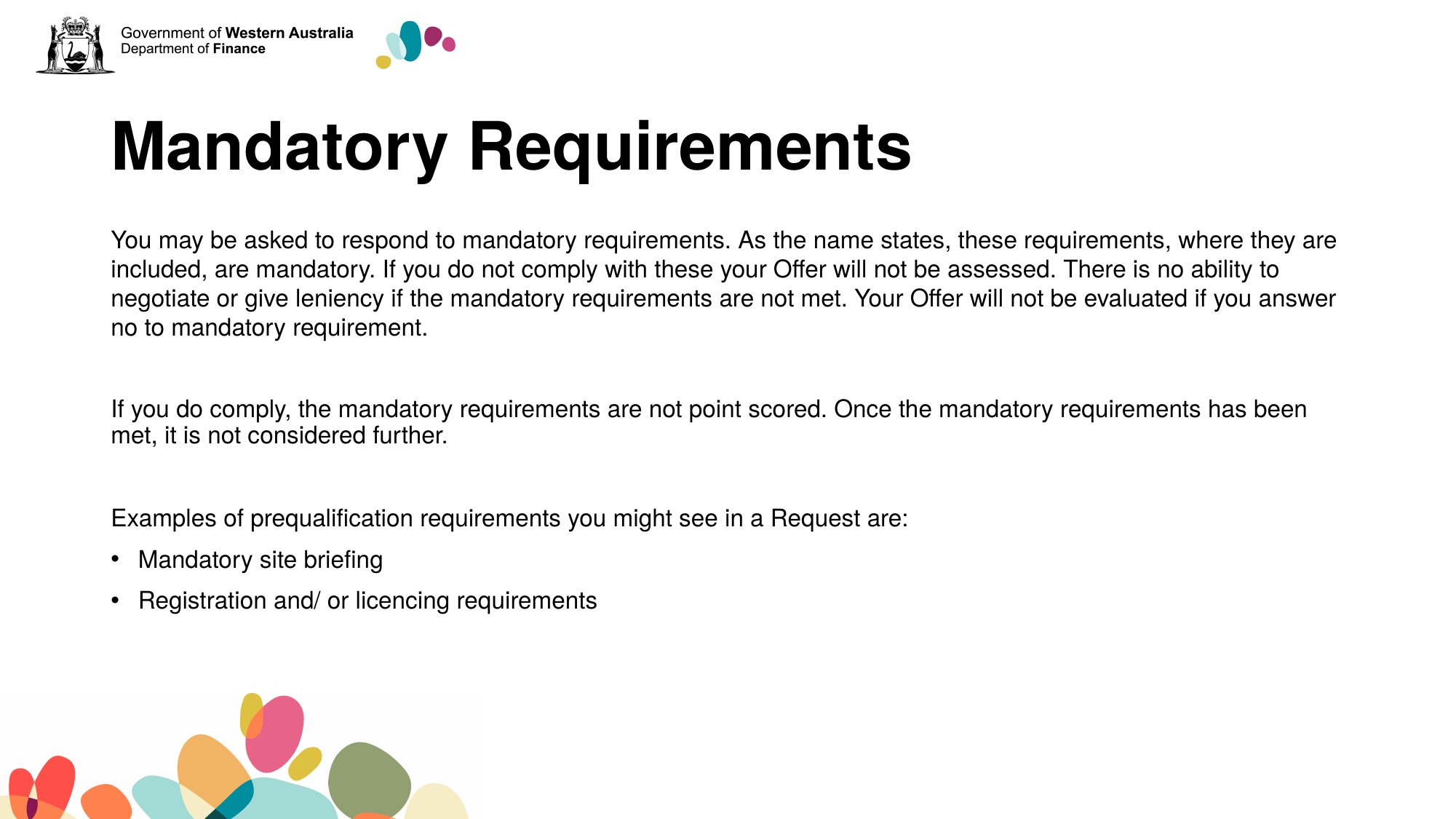

# Mandatory Requirements
You may be asked to respond to mandatory requirements. As the name states, these requirements, where they are included, are mandatory. If you do not comply with these your Offer will not be assessed. There is no ability to negotiate or give leniency if the mandatory requirements are not met. Your Offer will not be evaluated if you answer no to mandatory requirement.

If you do comply, the mandatory requirements are not point scored. Once the mandatory requirements has been met, it is not considered further.

Examples of prequalification requirements you might see in a Request are:
Mandatory site briefing
Registration and/ or licencing requirements